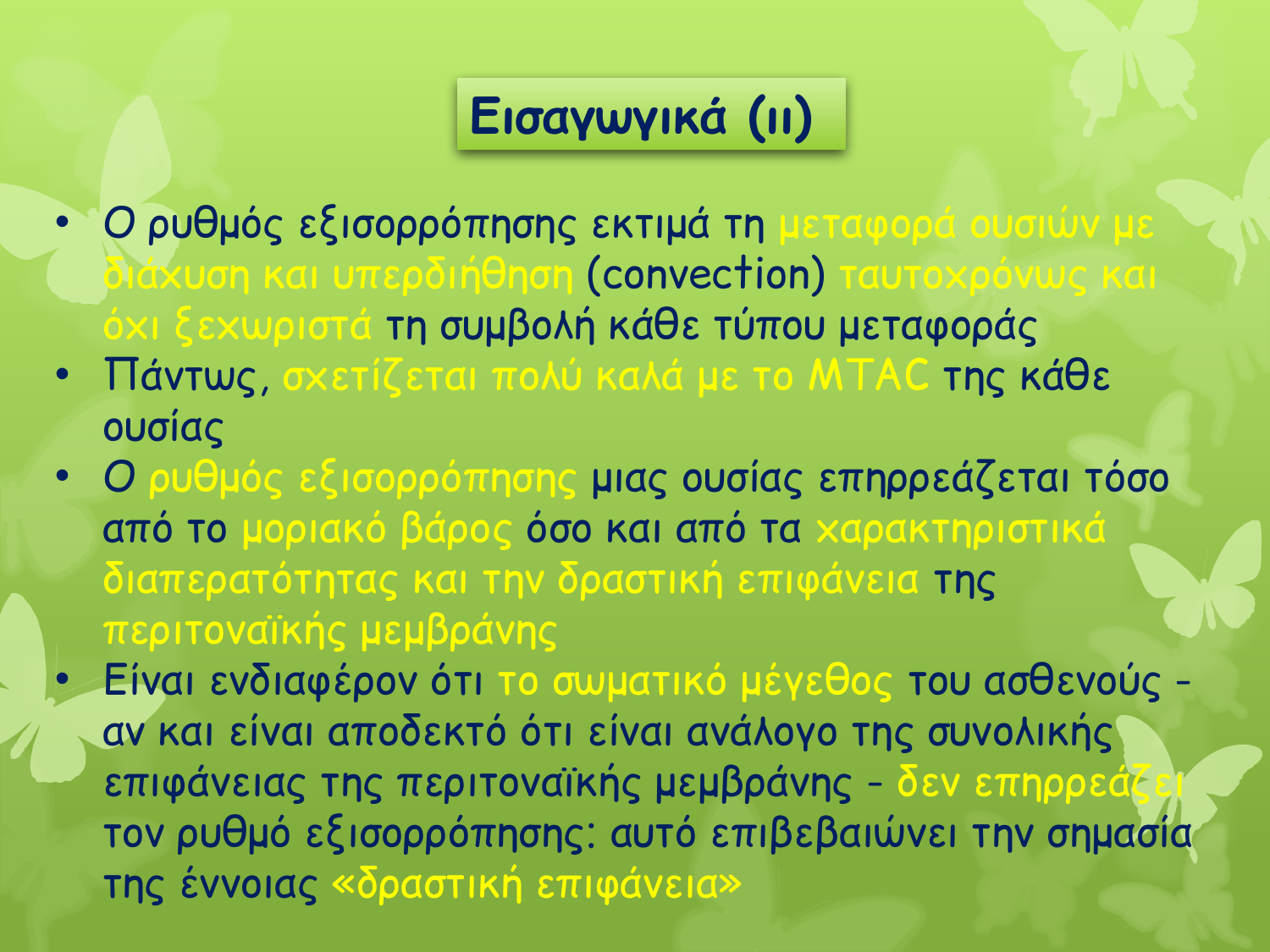

Εισαγωγικά (ιι)
Ο ρυθμός εξισορρόπησης εκτιμά τη μεταφορά ουσιών με διάχυση και υπερδιήθηση (convection) ταυτοχρόνως και όχι ξεχωριστά τη συμβολή κάθε τύπου μεταφοράς
Πάντως, σχετίζεται πολύ καλά με το MTAC της κάθε ουσίας
Ο ρυθμός εξισορρόπησης μιας ουσίας επηρρεάζεται τόσο από το μοριακό βάρος όσο και από τα χαρακτηριστικά διαπερατότητας και την δραστική επιφάνεια της περιτοναϊκής μεμβράνης
Είναι ενδιαφέρον ότι το σωματικό μέγεθος του ασθενούς - αν και είναι αποδεκτό ότι είναι ανάλογο της συνολικής επιφάνειας της περιτοναϊκής μεμβράνης - δεν επηρρεάζει τον ρυθμό εξισορρόπησης: αυτό επιβεβαιώνει την σημασία της έννοιας «δραστική επιφάνεια»